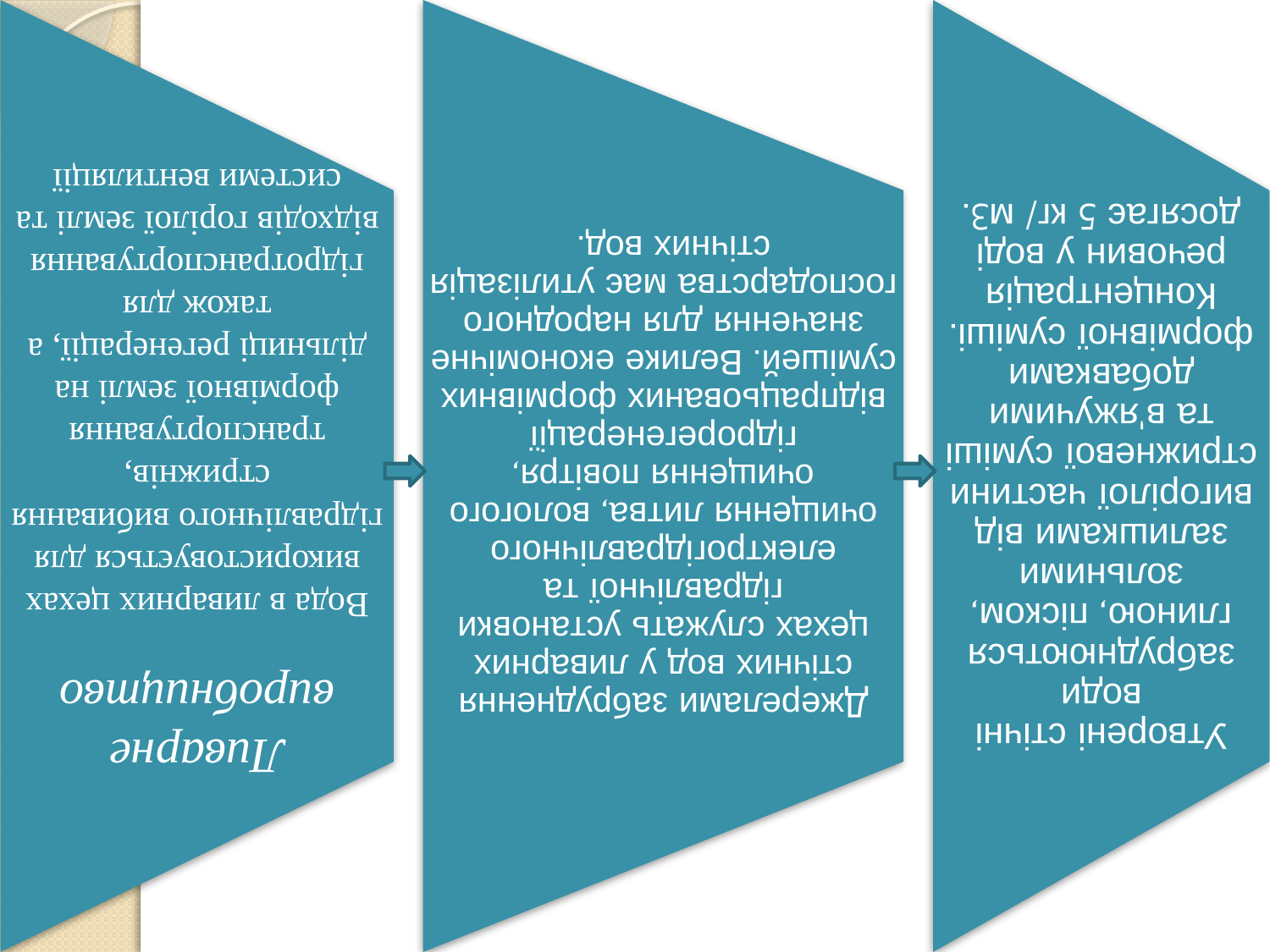

Ливарне виробництво

Вода в ливарних цехах використовується для гідравлічного вибивання стрижнів, транспортування формівної землі на дільниці регенерації, а також для гідротранспортування відходів горілої землі та системи вентиляції
Джерелами забруднення стічних вод у ливарних цехах служать установки гідравлічної та електрогідравлічного очищення литва, вологого очищення повітря, гідрорегенерації відпрацьованих формівних сумішей. Велике економічне значення для народного господарства має утилізація стічних вод.
Утворені стічні води забруднюються глиною, піском, зольними залишками від вигорілої частини стрижневої суміші та в'яжучими добавками формівної суміші. Концентрація речовин у воді досягає 5 кг/ м3.
#